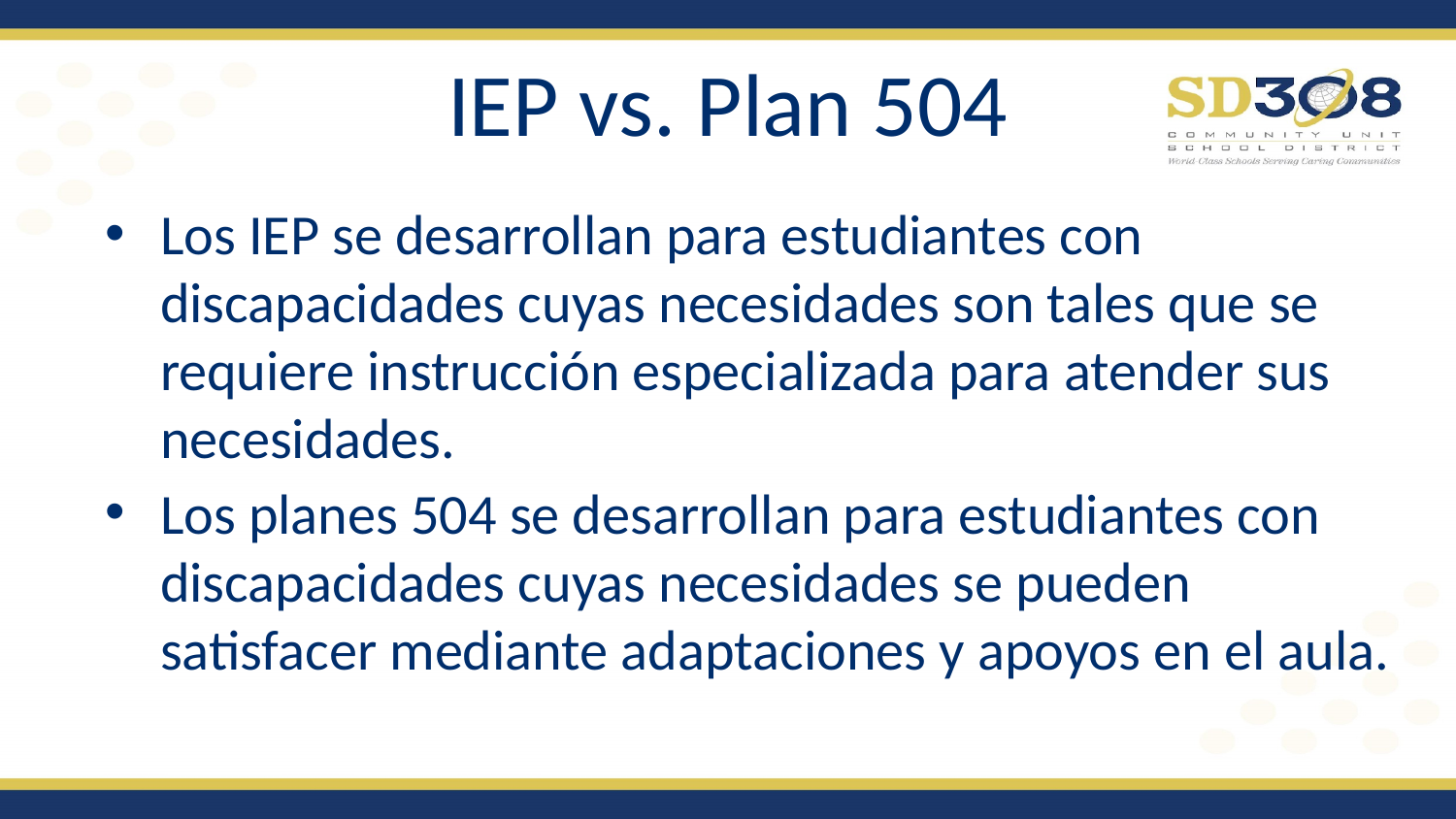

# IEP vs. Plan 504
Los IEP se desarrollan para estudiantes con discapacidades cuyas necesidades son tales que se requiere instrucción especializada para atender sus necesidades.
Los planes 504 se desarrollan para estudiantes con discapacidades cuyas necesidades se pueden satisfacer mediante adaptaciones y apoyos en el aula.